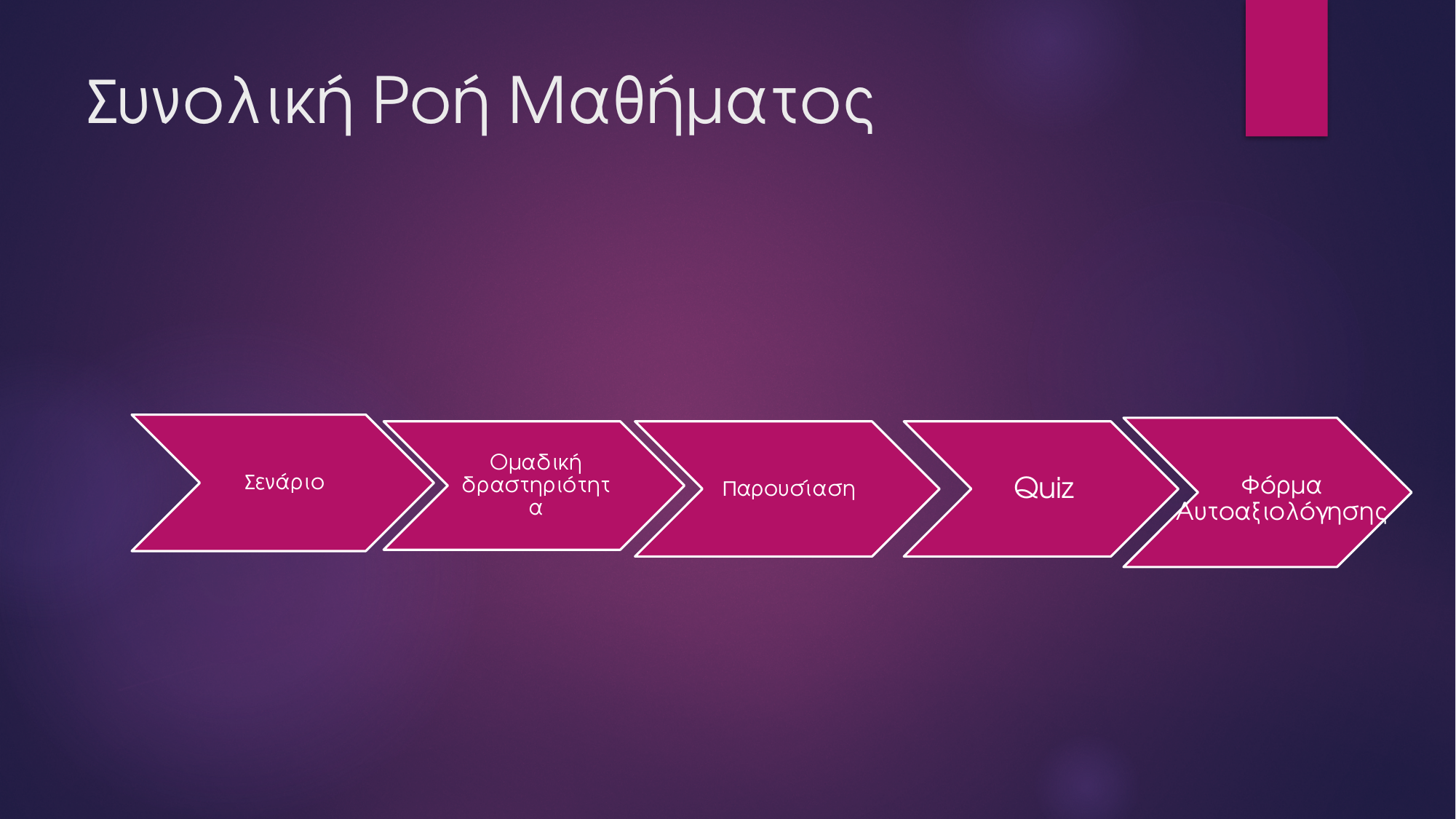

# Συνολική Ροή Μαθήματος
Σενάριο
Ομαδική δραστηριότητα
Παρουσίαση

Φόρμα Αυτοαξιολόγησης

Quiz